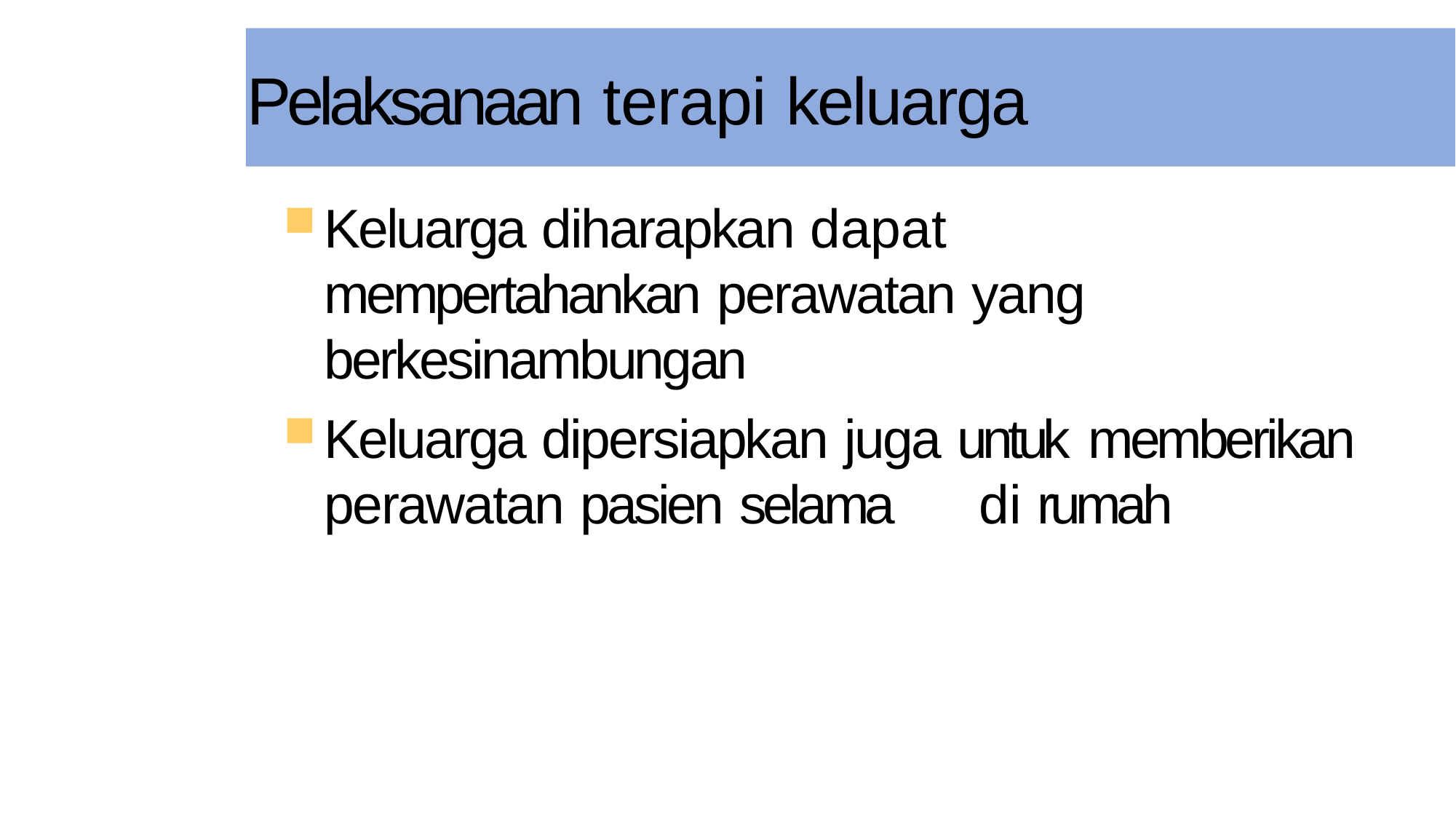

# Pelaksanaan terapi keluarga
Keluarga diharapkan dapat 	mempertahankan perawatan yang 	berkesinambungan
Keluarga dipersiapkan juga untuk 	memberikan perawatan pasien selama 	di rumah